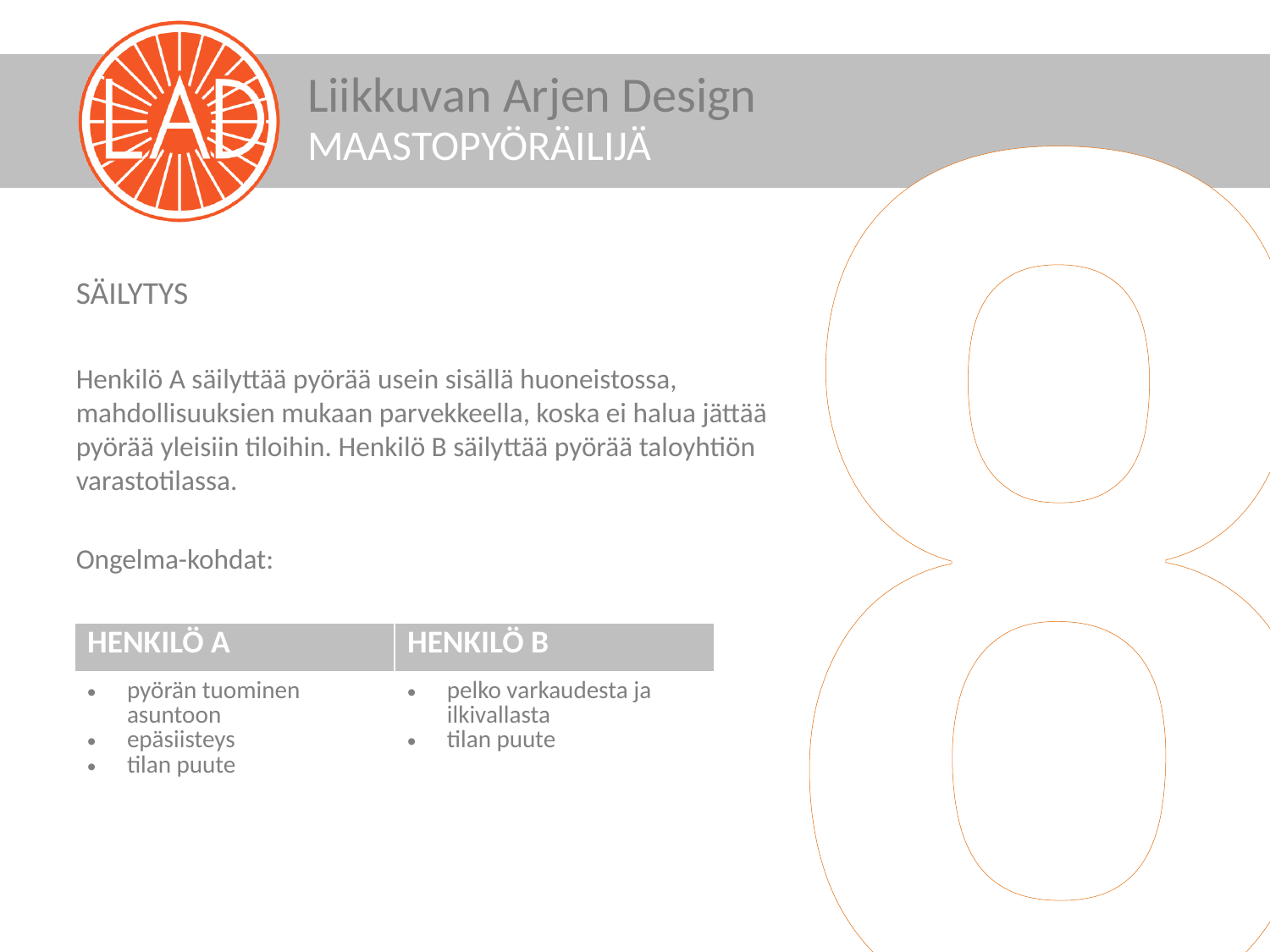

8
MAASTOPYÖRÄILIJÄ

SÄILYTYS

Henkilö A säilyttää pyörää usein sisällä huoneistossa, mahdollisuuksien mukaan parvekkeella, koska ei halua jättää pyörää yleisiin tiloihin. Henkilö B säilyttää pyörää taloyhtiön varastotilassa.

Ongelma-kohdat:

| HENKILÖ A | HENKILÖ B |
| --- | --- |
| pyörän tuominen asuntoon epäsiisteys tilan puute | pelko varkaudesta ja ilkivallasta tilan puute |
|  |  |
|  |  |